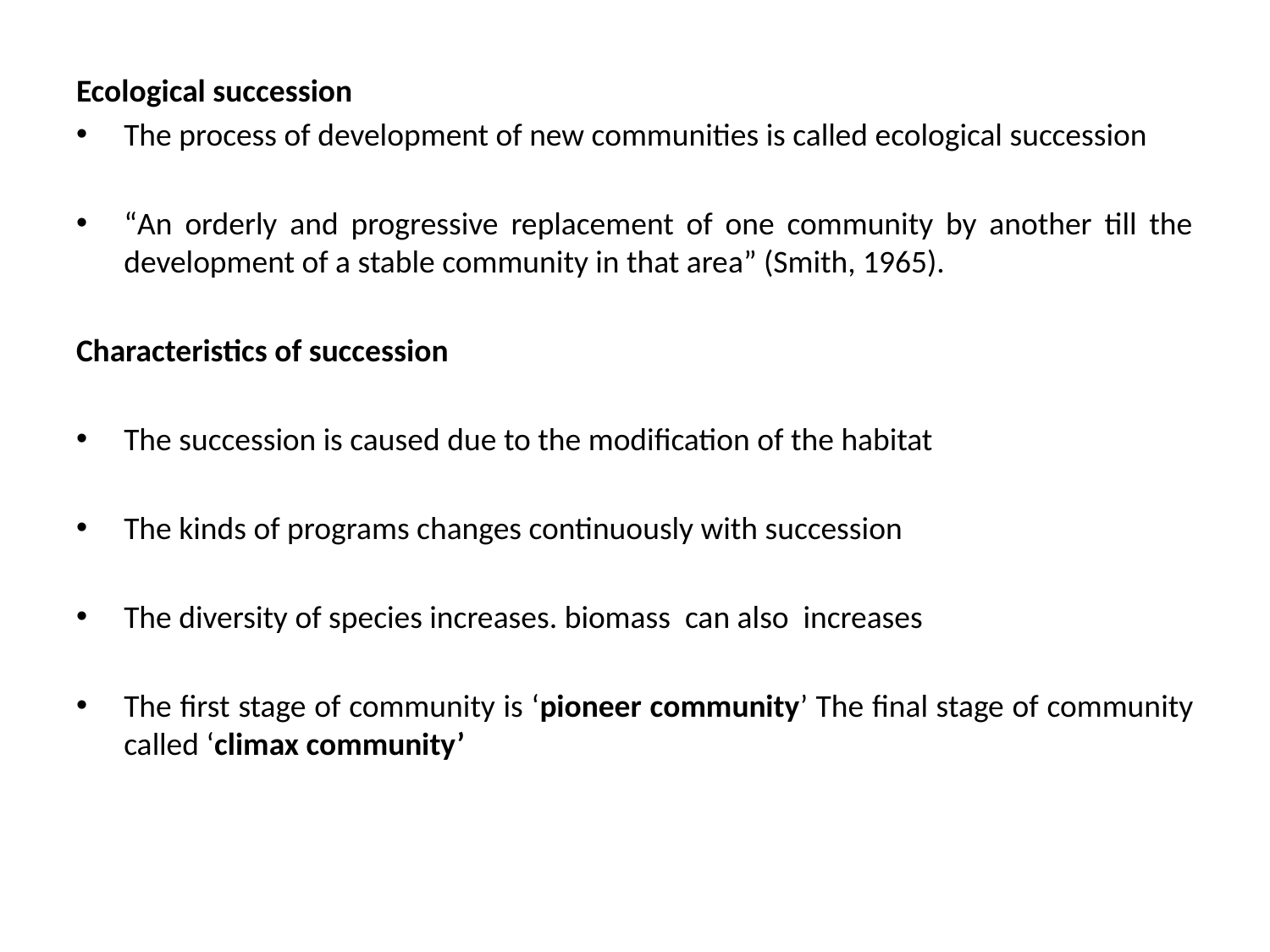

Ecological succession
The process of development of new communities is called ecological succession

“An orderly and progressive replacement of one community by another till the development of a stable community in that area” (Smith, 1965).

Characteristics of succession

The succession is caused due to the modification of the habitat

The kinds of programs changes continuously with succession

The diversity of species increases. biomass  can also  increases

The first stage of community is ‘pioneer community’ The final stage of community called ‘climax community’